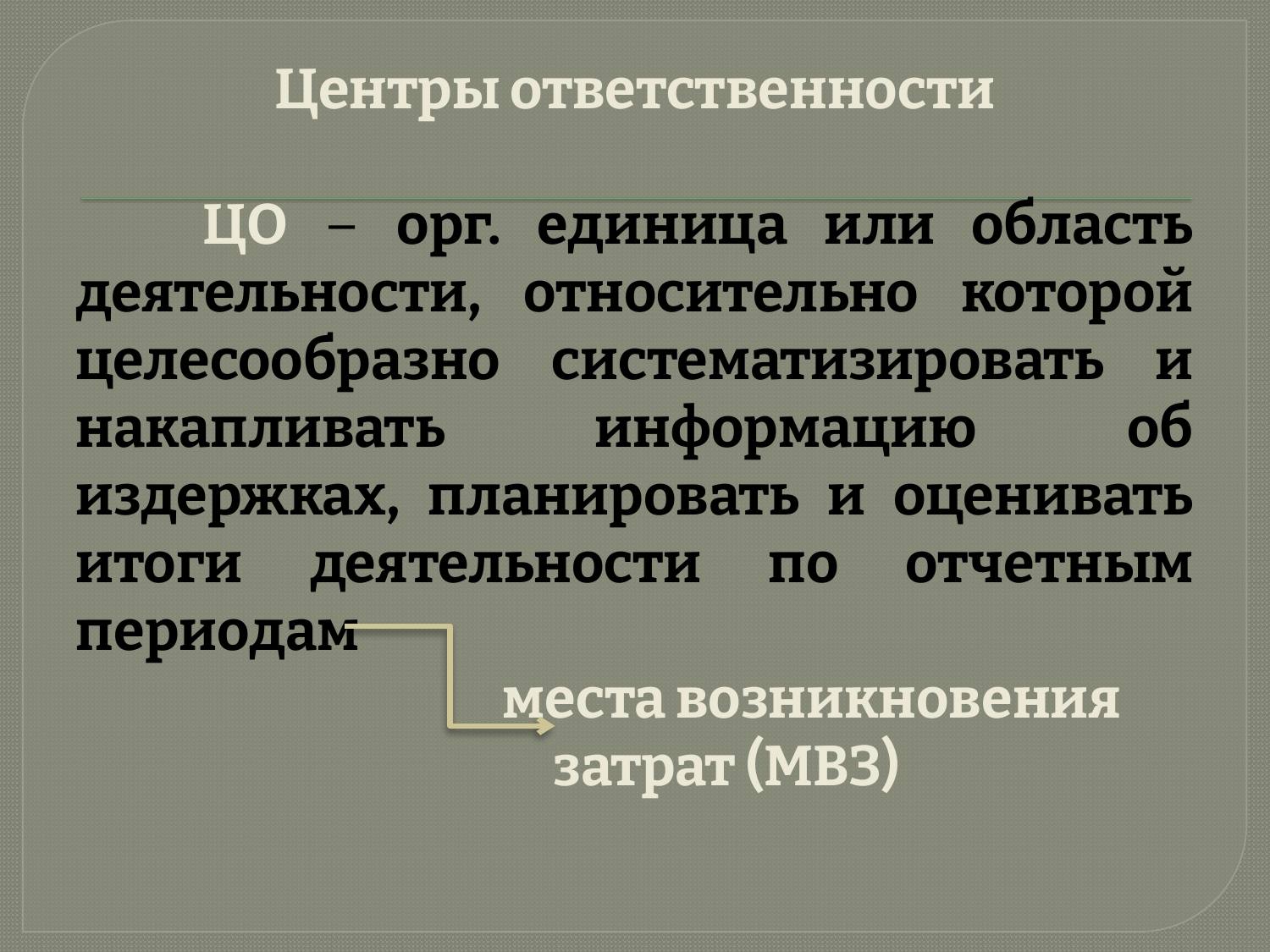

Центры ответственности

	ЦО – орг. единица или область деятельности, относительно которой целесообразно систематизировать и накапливать информацию об издержках, планировать и оценивать итоги деятельности по отчетным периодам
                                          места возникновения
                                               затрат (МВЗ)